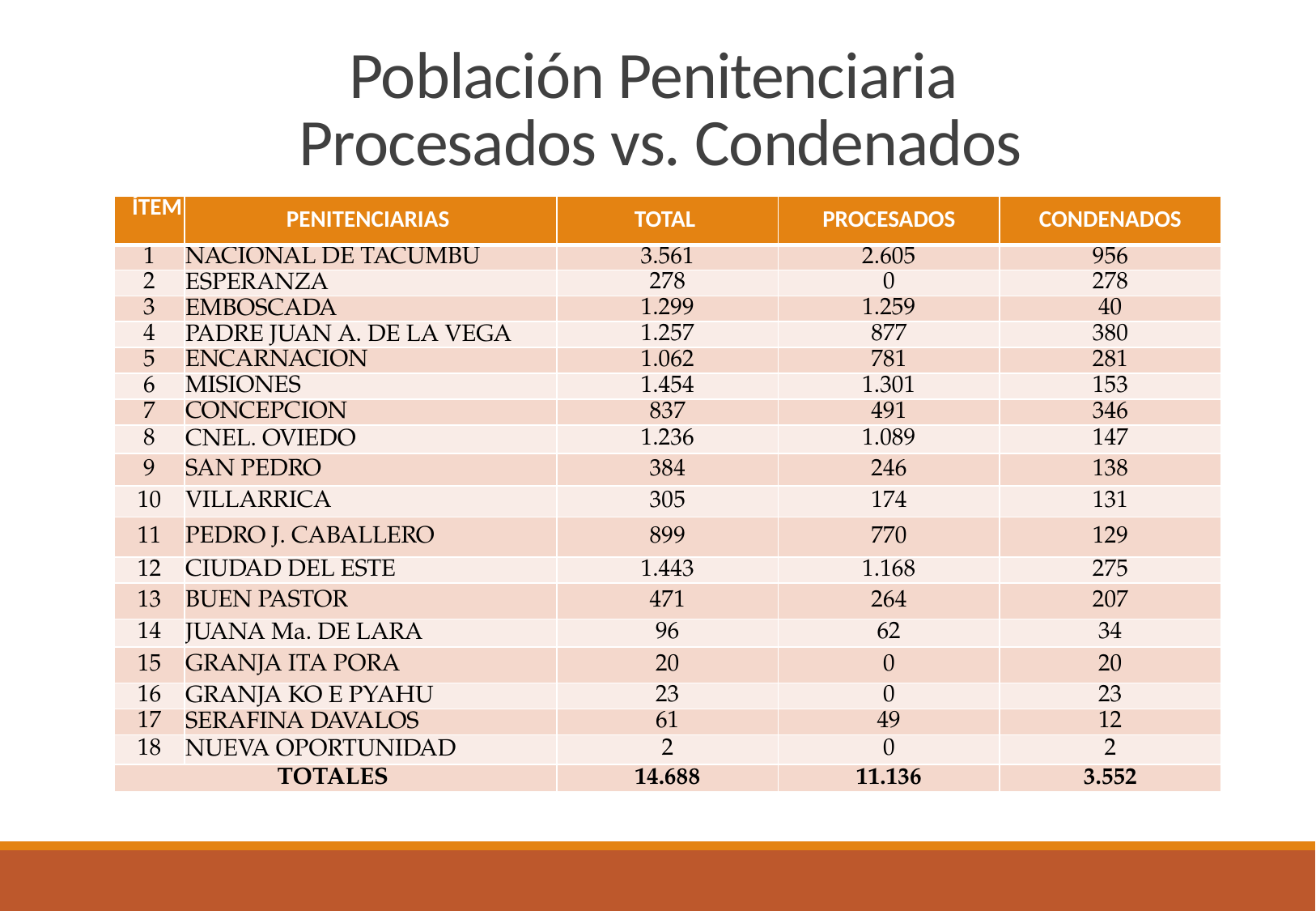

# Población Penitenciaria Procesados vs. Condenados
| ÍTEM | PENITENCIARIAS | TOTAL | PROCESADOS | CONDENADOS |
| --- | --- | --- | --- | --- |
| 1 | NACIONAL DE TACUMBU | 3.561 | 2.605 | 956 |
| 2 | ESPERANZA | 278 | 0 | 278 |
| 3 | EMBOSCADA | 1.299 | 1.259 | 40 |
| 4 | PADRE JUAN A. DE LA VEGA | 1.257 | 877 | 380 |
| 5 | ENCARNACION | 1.062 | 781 | 281 |
| 6 | MISIONES | 1.454 | 1.301 | 153 |
| 7 | CONCEPCION | 837 | 491 | 346 |
| 8 | CNEL. OVIEDO | 1.236 | 1.089 | 147 |
| 9 | SAN PEDRO | 384 | 246 | 138 |
| 10 | VILLARRICA | 305 | 174 | 131 |
| 11 | PEDRO J. CABALLERO | 899 | 770 | 129 |
| 12 | CIUDAD DEL ESTE | 1.443 | 1.168 | 275 |
| 13 | BUEN PASTOR | 471 | 264 | 207 |
| 14 | JUANA Ma. DE LARA | 96 | 62 | 34 |
| 15 | GRANJA ITA PORA | 20 | 0 | 20 |
| 16 | GRANJA KO E PYAHU | 23 | 0 | 23 |
| 17 | SERAFINA DAVALOS | 61 | 49 | 12 |
| 18 | NUEVA OPORTUNIDAD | 2 | 0 | 2 |
| TOTALES |  | 14.688 | 11.136 | 3.552 |